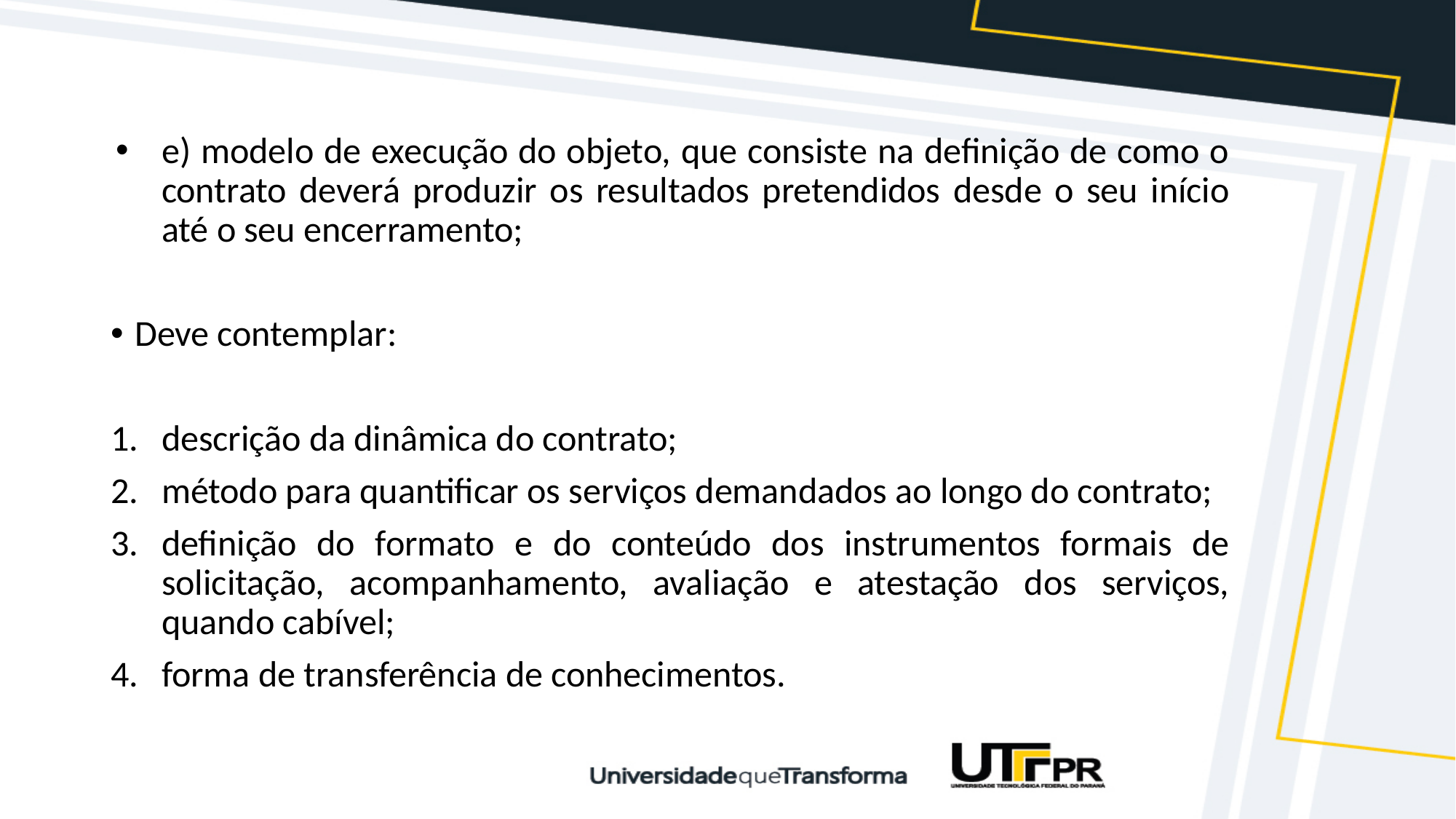

#

e) modelo de execução do objeto, que consiste na definição de como o contrato deverá produzir os resultados pretendidos desde o seu início até o seu encerramento;

Deve contemplar:

descrição da dinâmica do contrato;
método para quantificar os serviços demandados ao longo do contrato;
definição do formato e do conteúdo dos instrumentos formais de solicitação, acompanhamento, avaliação e atestação dos serviços, quando cabível;
forma de transferência de conhecimentos.